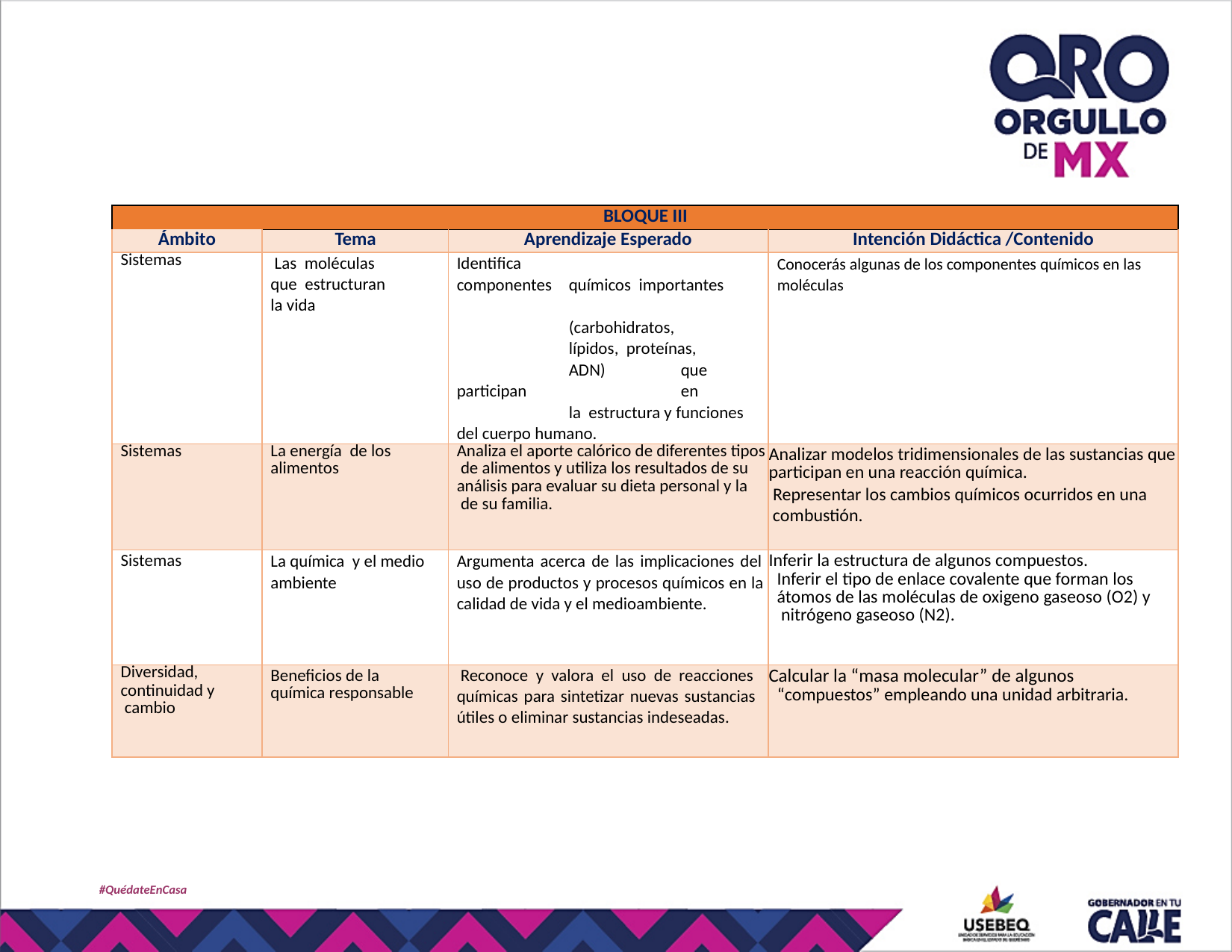

| BLOQUE III |  |  |  |
| --- | --- | --- | --- |
| Ámbito | Tema | Aprendizaje Esperado | Intención Didáctica /Contenido |
| Sistemas | Las moléculas que estructuran la vida | Identifica componentes químicos importantes (carbohidratos, lípidos, proteínas, ADN) que participan en la estructura y funciones del cuerpo humano. | Conocerás algunas de los componentes químicos en las moléculas |
| Sistemas | La energía de los alimentos | Analiza el aporte calórico de diferentes tipos de alimentos y utiliza los resultados de su análisis para evaluar su dieta personal y la de su familia. | Analizar modelos tridimensionales de las sustancias que participan en una reacción química. Representar los cambios químicos ocurridos en una combustión. |
| Sistemas | La química y el medio ambiente | Argumenta acerca de las implicaciones del uso de productos y procesos químicos en la calidad de vida y el medioambiente. | Inferir la estructura de algunos compuestos. Inferir el tipo de enlace covalente que forman los átomos de las moléculas de oxigeno gaseoso (O2) y nitrógeno gaseoso (N2). |
| Diversidad, continuidad y cambio | Beneficios de la química responsable | Reconoce y valora el uso de reacciones químicas para sintetizar nuevas sustancias útiles o eliminar sustancias indeseadas. | Calcular la “masa molecular” de algunos “compuestos” empleando una unidad arbitraria. |
#QuédateEnCasa